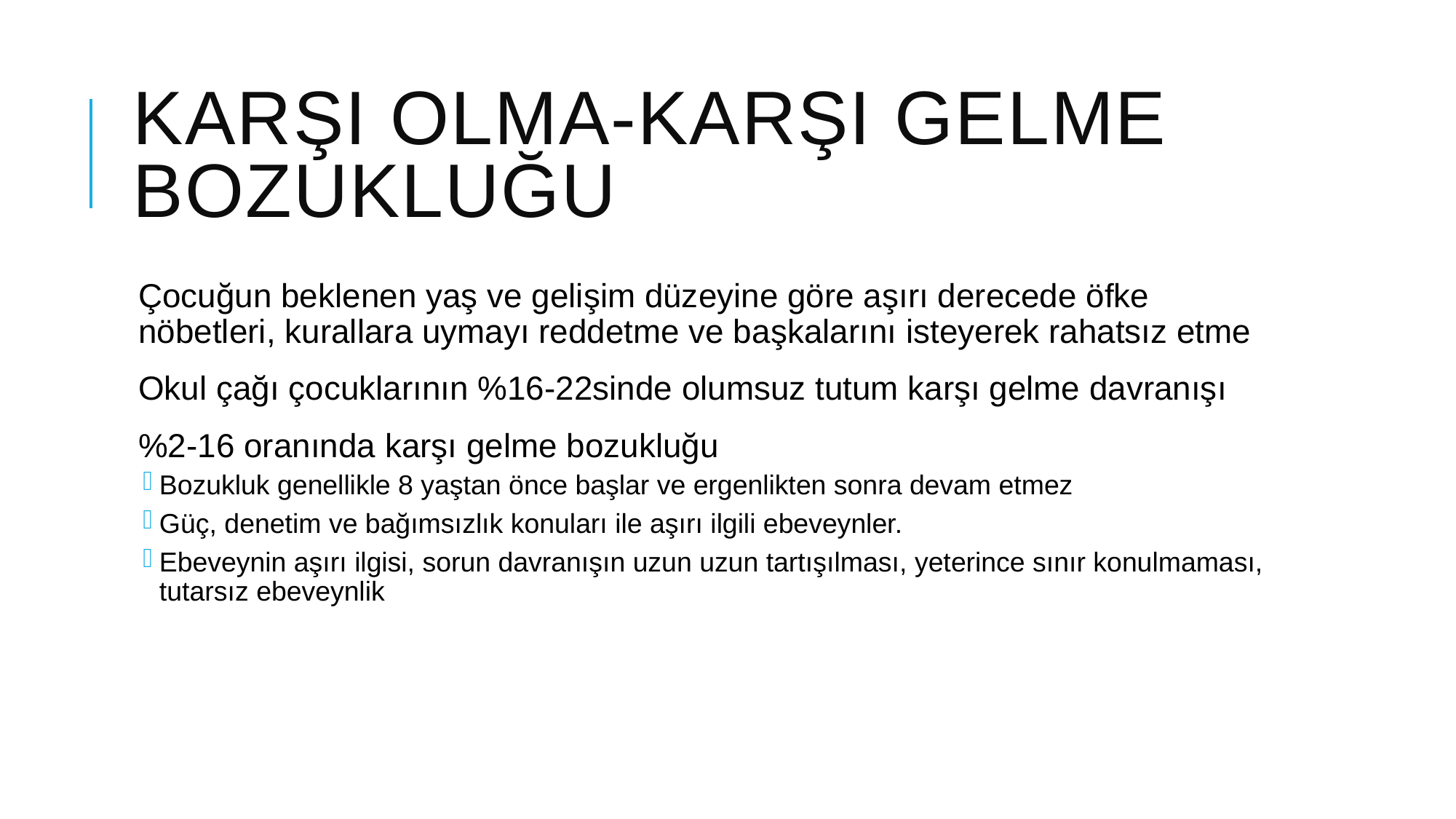

# Karşı olma-karşı gelme bozukluğu
Çocuğun beklenen yaş ve gelişim düzeyine göre aşırı derecede öfke nöbetleri, kurallara uymayı reddetme ve başkalarını isteyerek rahatsız etme
Okul çağı çocuklarının %16-22sinde olumsuz tutum karşı gelme davranışı
%2-16 oranında karşı gelme bozukluğu
Bozukluk genellikle 8 yaştan önce başlar ve ergenlikten sonra devam etmez
Güç, denetim ve bağımsızlık konuları ile aşırı ilgili ebeveynler.
Ebeveynin aşırı ilgisi, sorun davranışın uzun uzun tartışılması, yeterince sınır konulmaması, tutarsız ebeveynlik